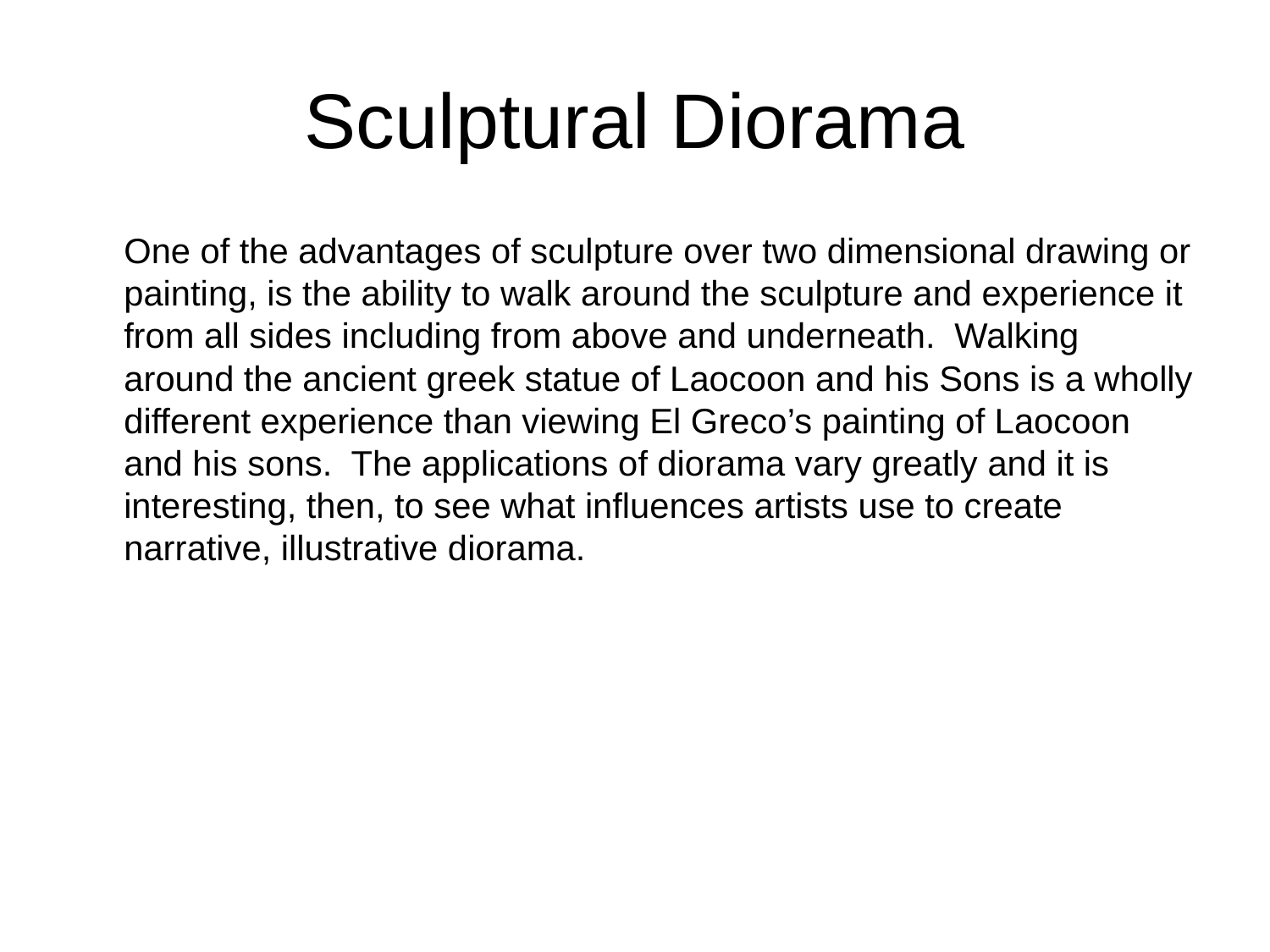

# Sculptural Diorama
One of the advantages of sculpture over two dimensional drawing or painting, is the ability to walk around the sculpture and experience it from all sides including from above and underneath.  Walking around the ancient greek statue of Laocoon and his Sons is a wholly different experience than viewing El Greco’s painting of Laocoon and his sons.  The applications of diorama vary greatly and it is interesting, then, to see what influences artists use to create narrative, illustrative diorama.